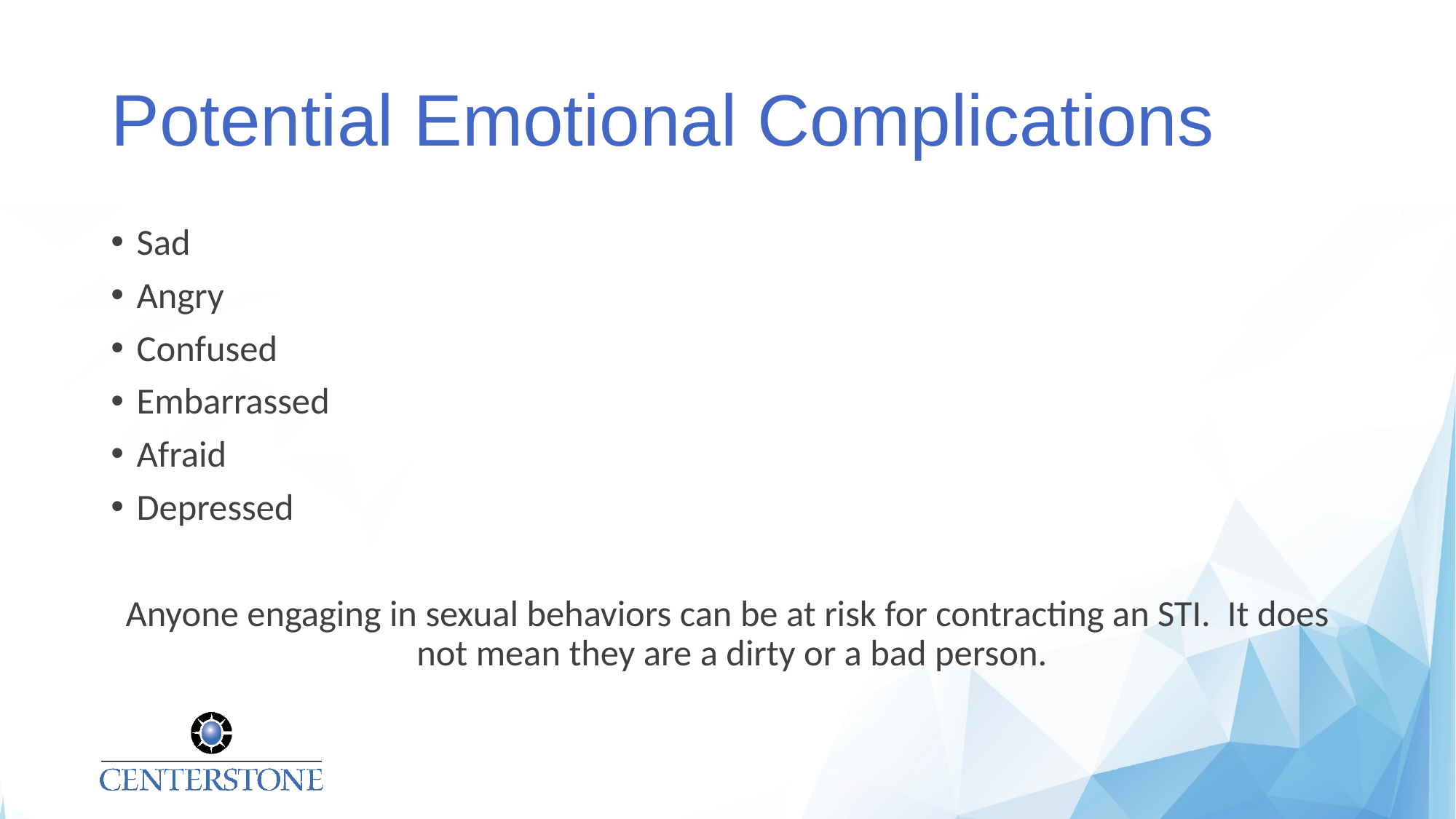

# Potential Emotional Complications
Sad
Angry
Confused
Embarrassed
Afraid
Depressed

Anyone engaging in sexual behaviors can be at risk for contracting an STI.  It does not mean they are a dirty or a bad person.